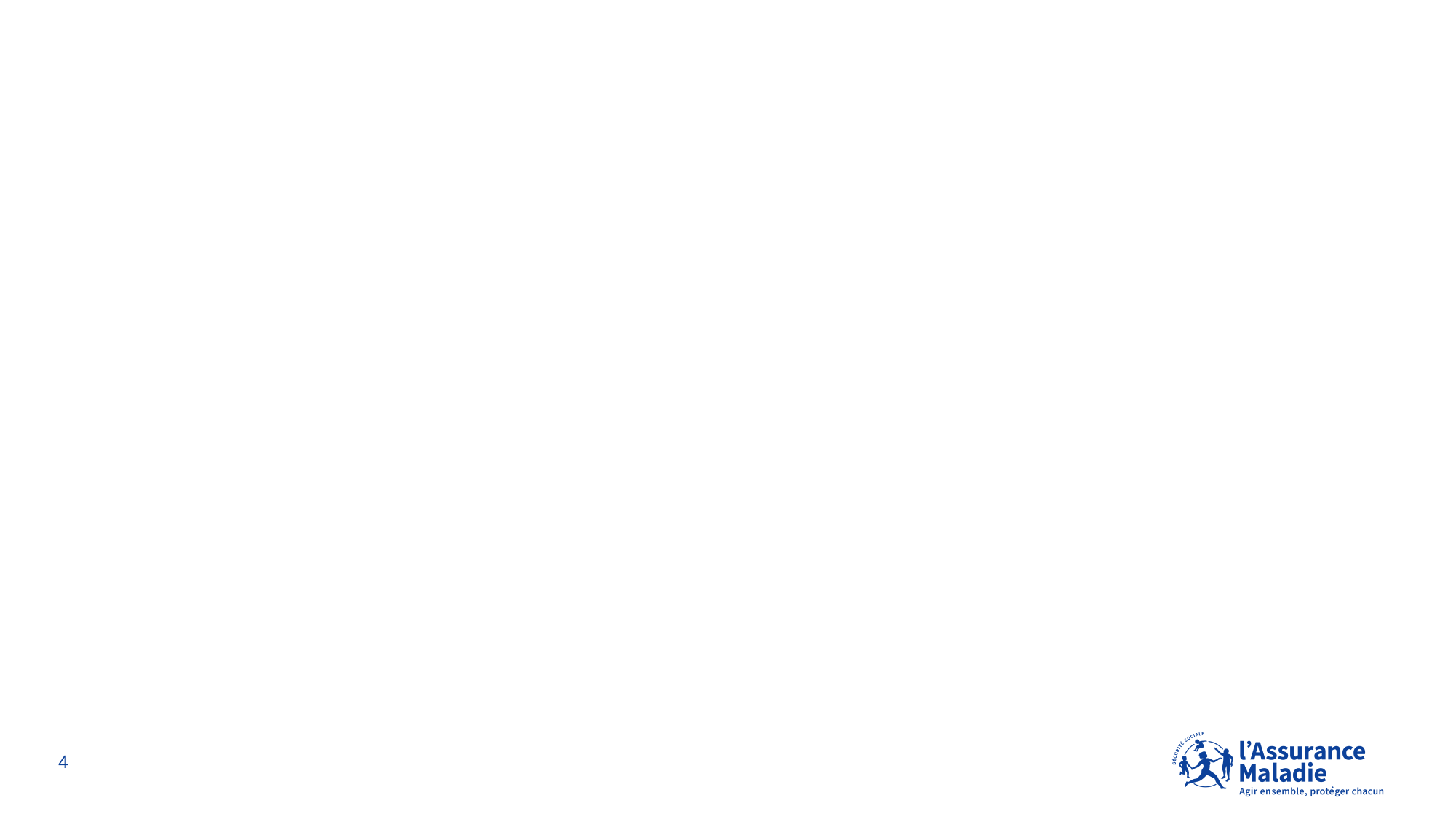

02

Comment s’inscrire à l’assurance maladie ?
HOW DO I REGISTER FOR FRENCH HEALTH INSURANCE COVERAGE?

4